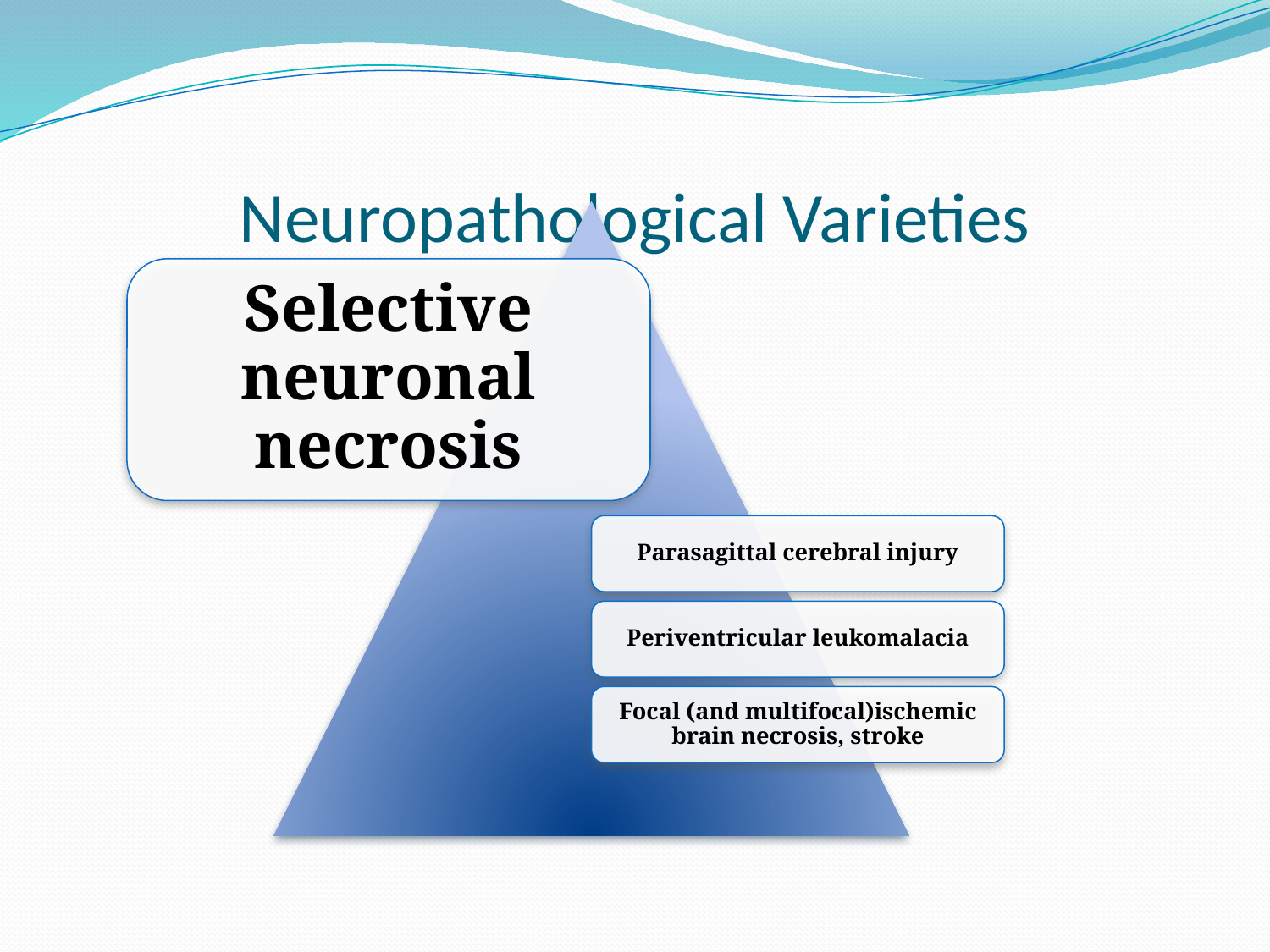

# Neuropathological Varieties
Selective neuronal necrosis
Parasagittal cerebral injury
Periventricular leukomalacia
Focal (and multifocal)ischemic brain necrosis, stroke